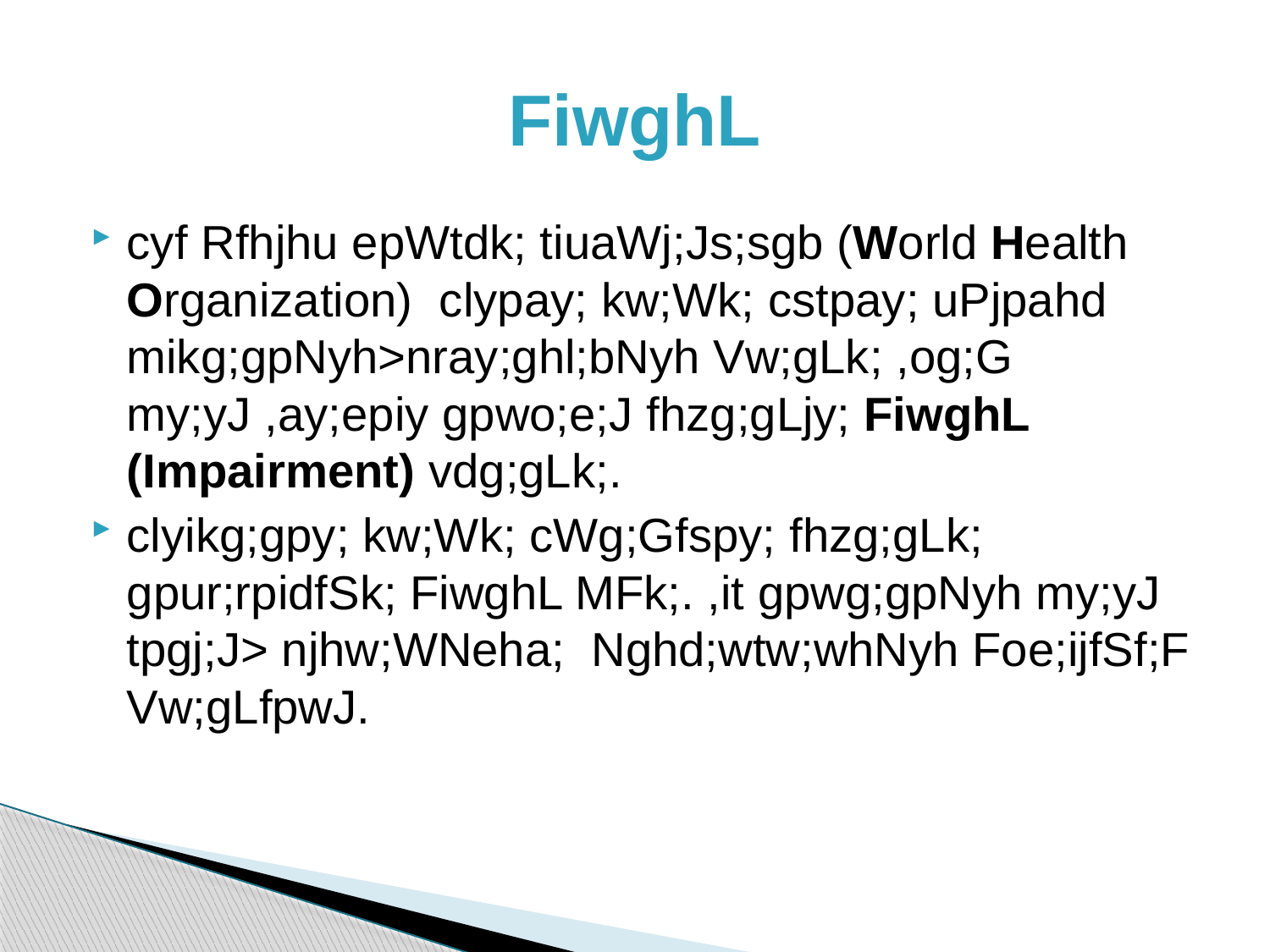

# FiwghL
cyf Rfhjhu epWtdk; tiuaWj;Js;sgb (World Health Organization)  clypay; kw;Wk; cstpay; uPjpahd mikg;gpNyh>nray;ghl;bNyh Vw;gLk; ,og;G my;yJ ,ay;epiy gpwo;e;J fhzg;gLjy; FiwghL (Impairment) vdg;gLk;.
clyikg;gpy; kw;Wk; cWg;Gfspy; fhzg;gLk; gpur;rpidfSk; FiwghL MFk;. ,it gpwg;gpNyh my;yJ tpgj;J> njhw;WNeha;  Nghd;wtw;whNyh Foe;ijfSf;F Vw;gLfpwJ.